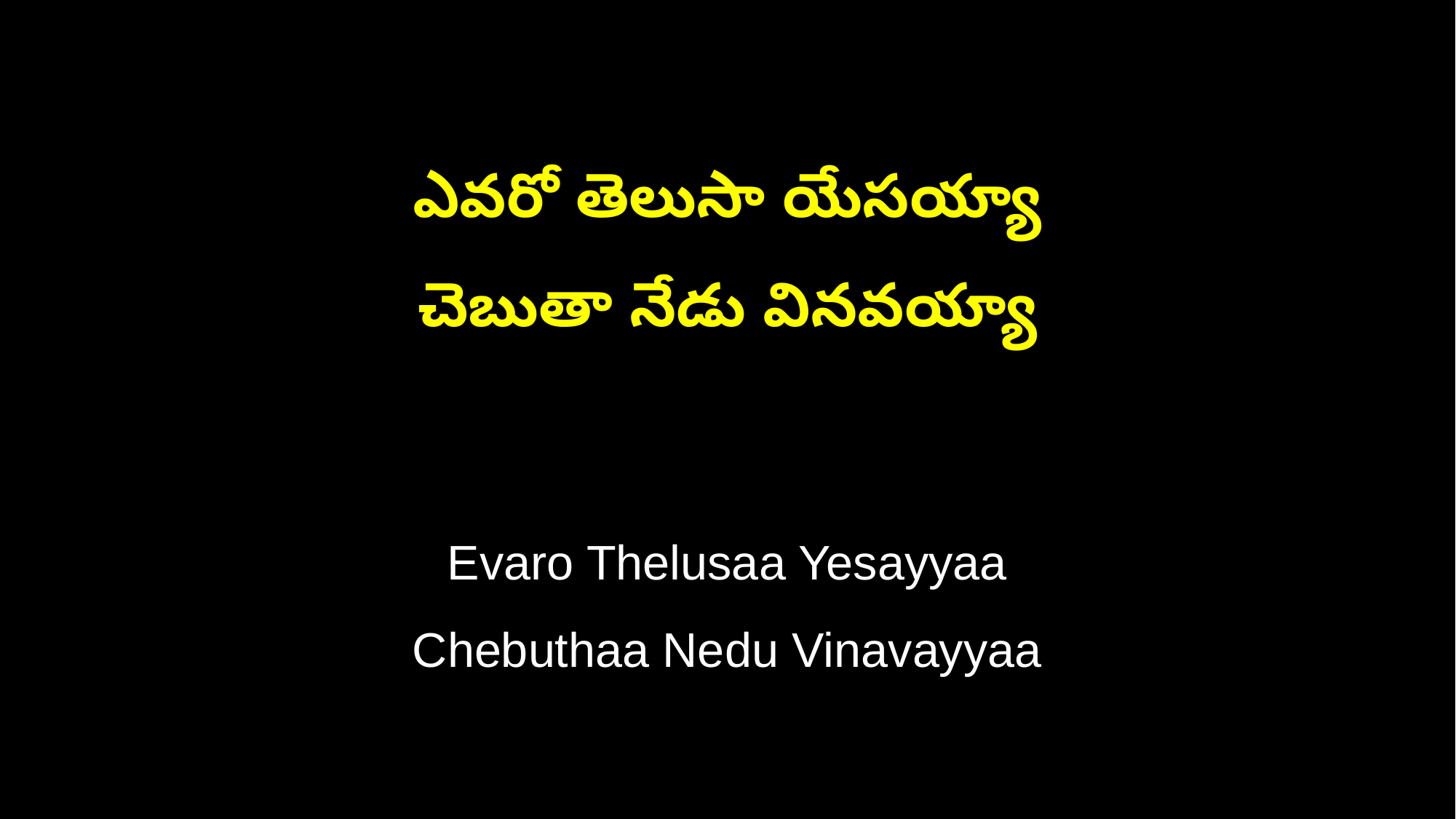

ఎవరో తెలుసా యేసయ్యా
చెబుతా నేడు వినవయ్యా
Evaro Thelusaa Yesayyaa
Chebuthaa Nedu Vinavayyaa